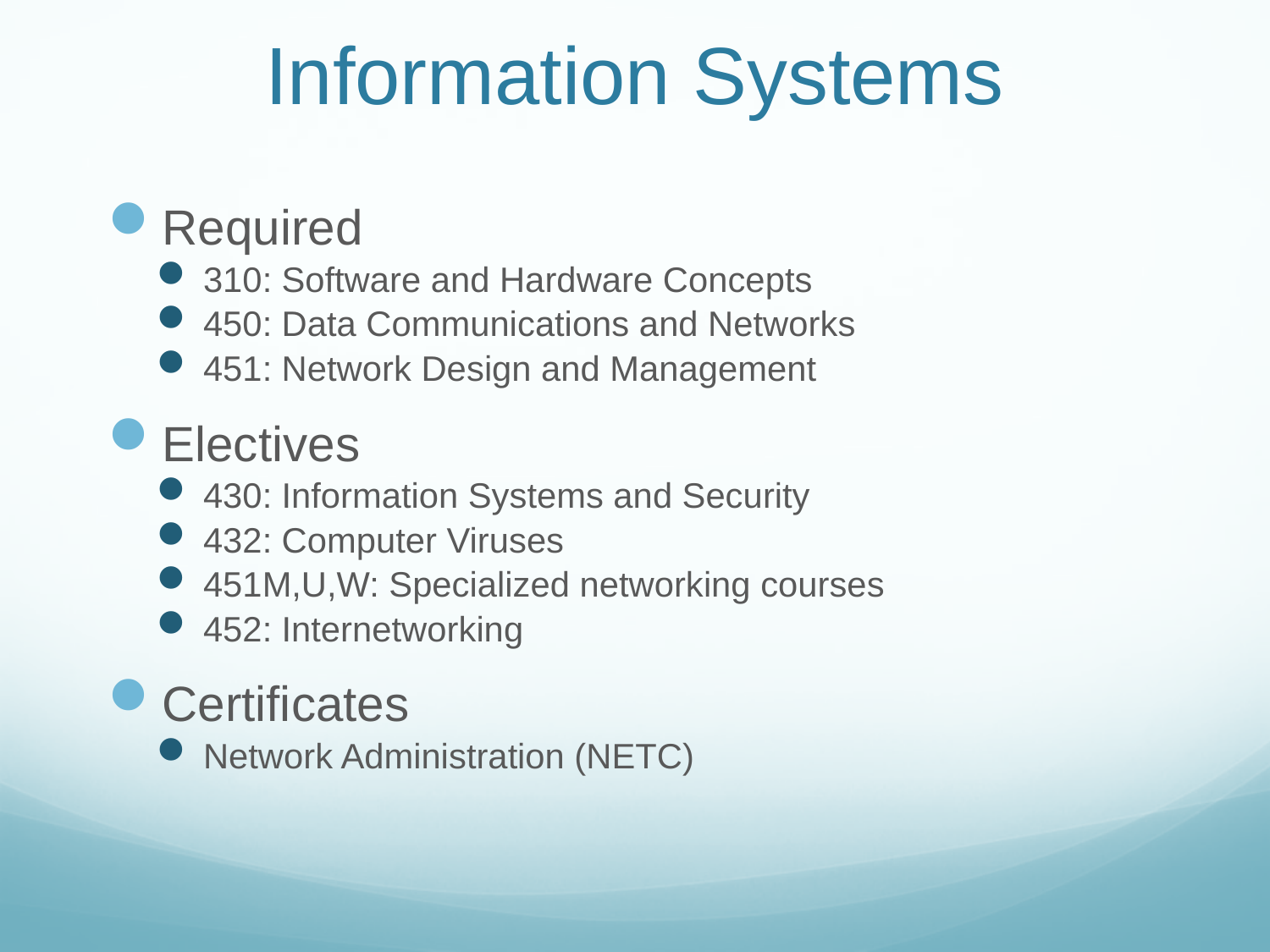

# Information Systems
Required
310: Software and Hardware Concepts
450: Data Communications and Networks
451: Network Design and Management
Electives
430: Information Systems and Security
432: Computer Viruses
451M,U,W: Specialized networking courses
452: Internetworking
Certificates
Network Administration (NETC)